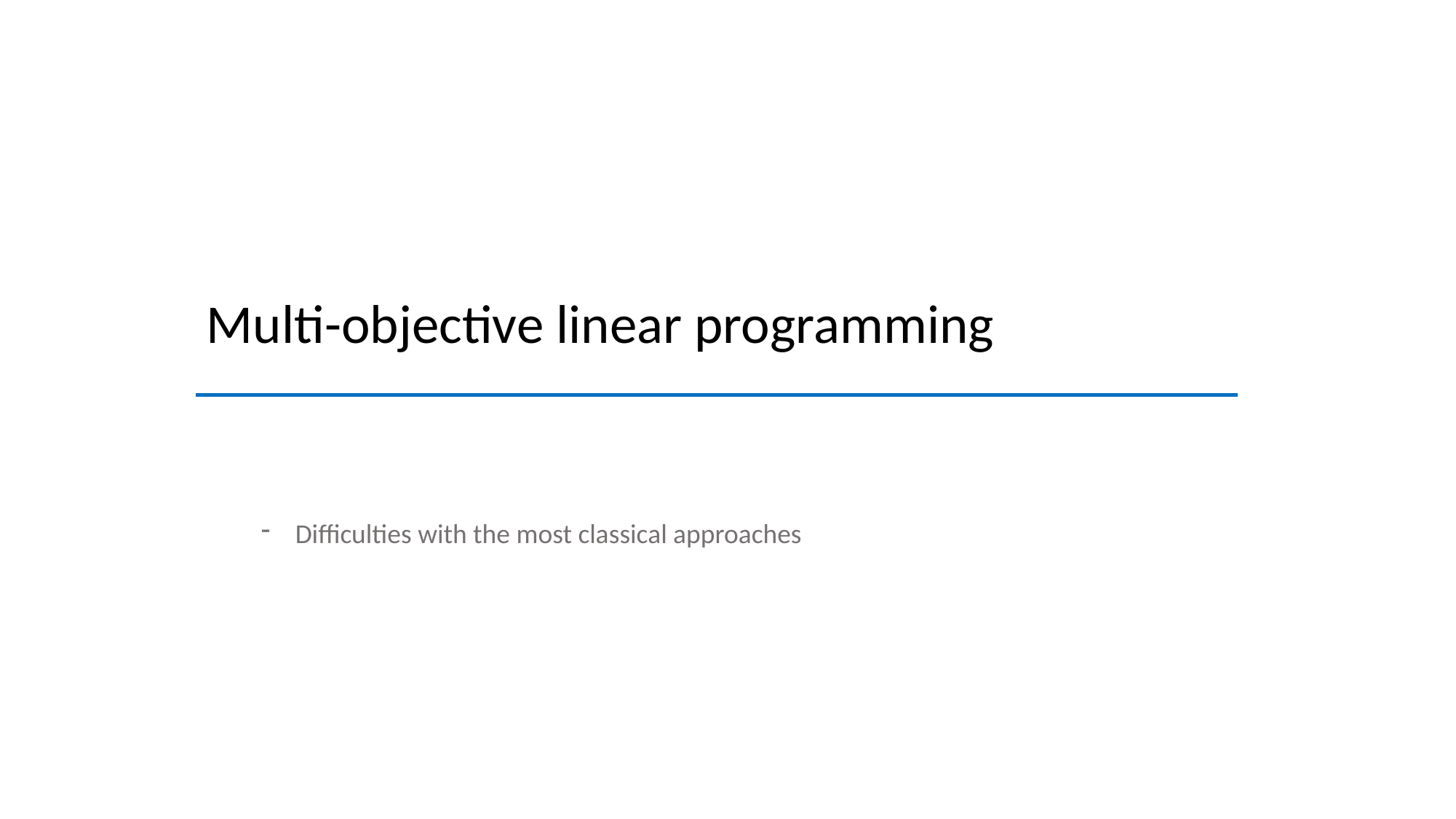

Multi-objective linear programming
Difficulties with the most classical approaches